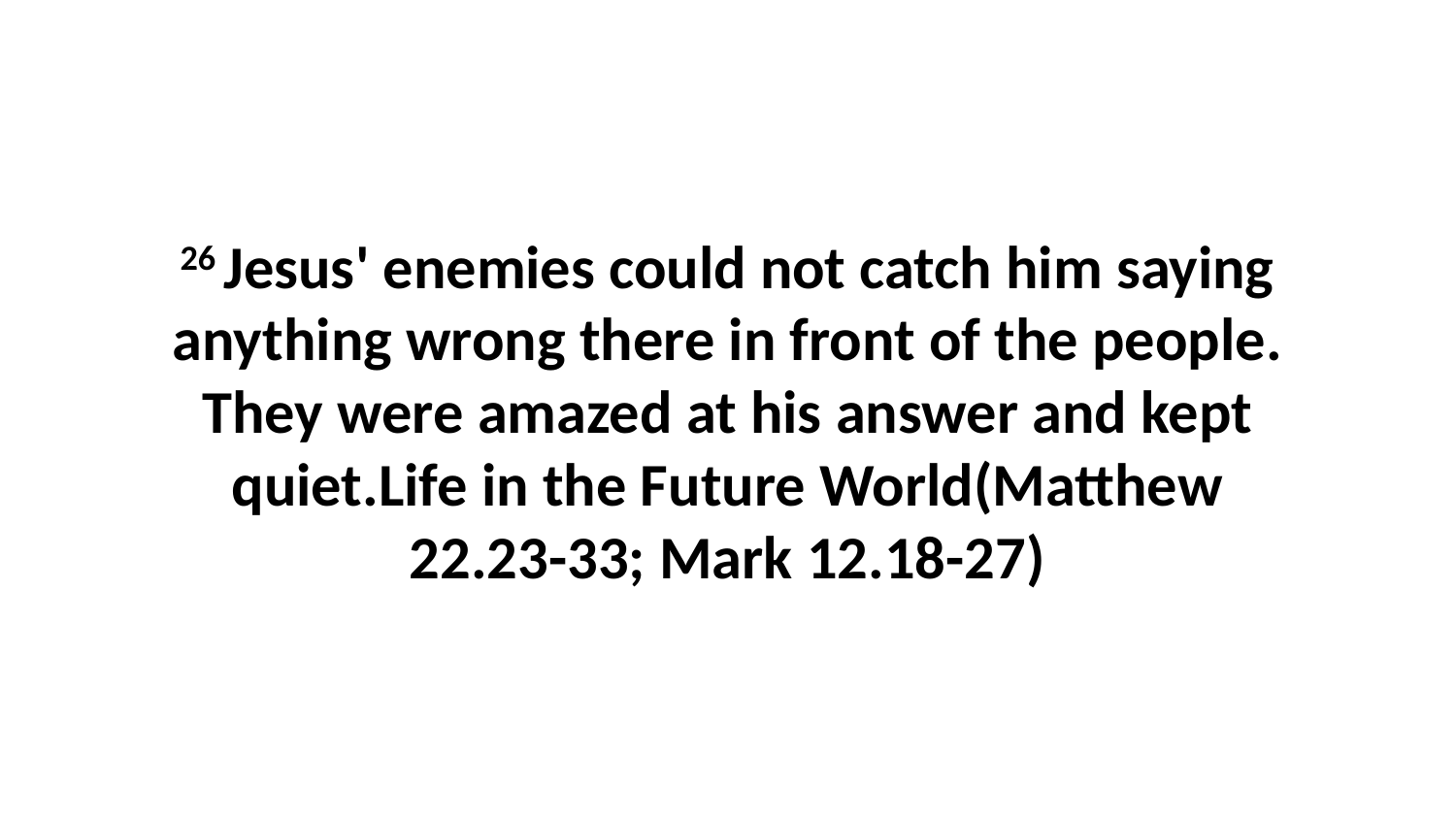

26 Jesus' enemies could not catch him saying anything wrong there in front of the people. They were amazed at his answer and kept quiet.Life in the Future World(Matthew 22.23-33; Mark 12.18-27)